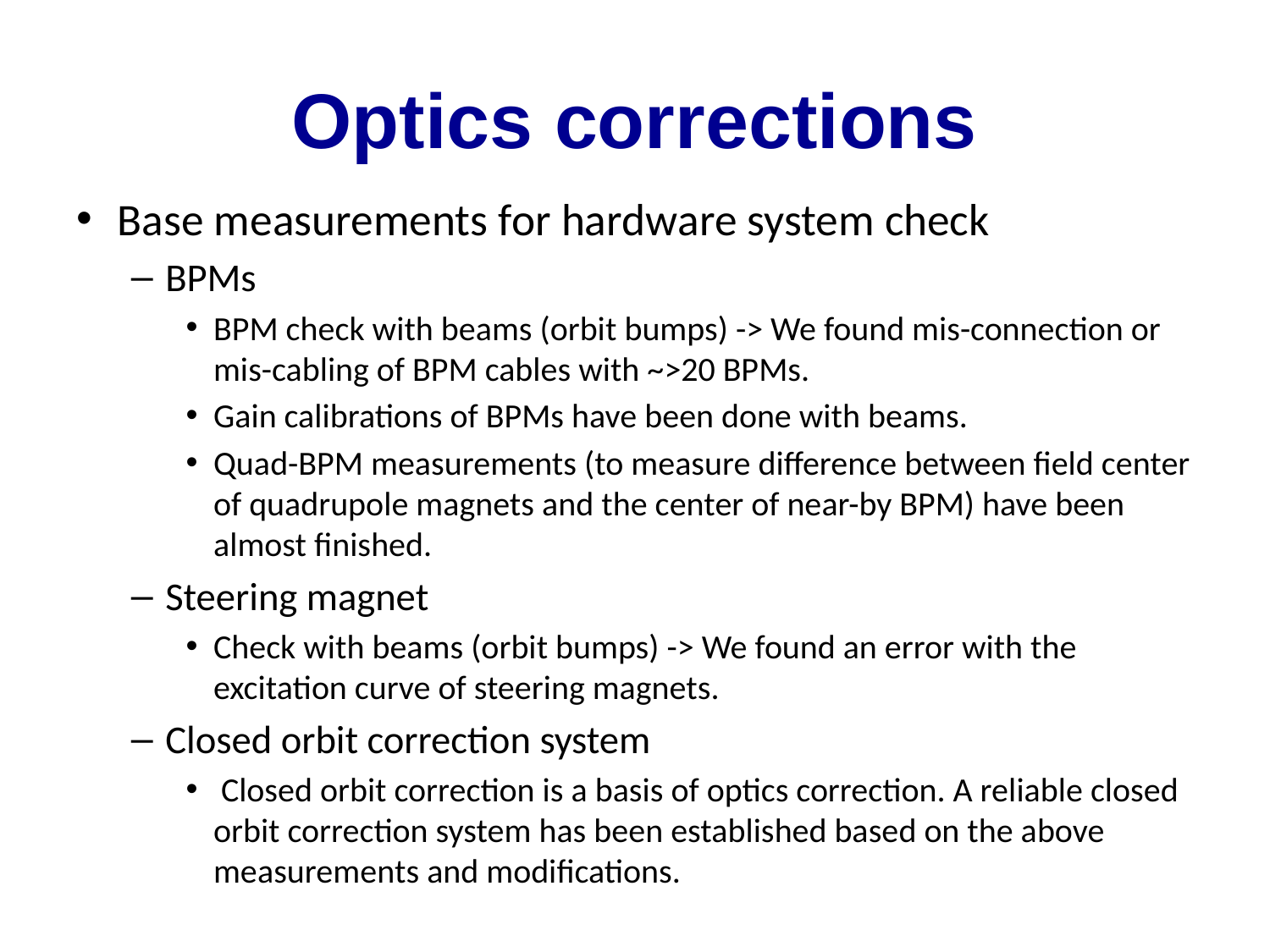

# Optics corrections
Base measurements for hardware system check
BPMs
BPM check with beams (orbit bumps) -> We found mis-connection or mis-cabling of BPM cables with ~>20 BPMs.
Gain calibrations of BPMs have been done with beams.
Quad-BPM measurements (to measure difference between field center of quadrupole magnets and the center of near-by BPM) have been almost finished.
Steering magnet
Check with beams (orbit bumps) -> We found an error with the excitation curve of steering magnets.
Closed orbit correction system
 Closed orbit correction is a basis of optics correction. A reliable closed orbit correction system has been established based on the above measurements and modifications.